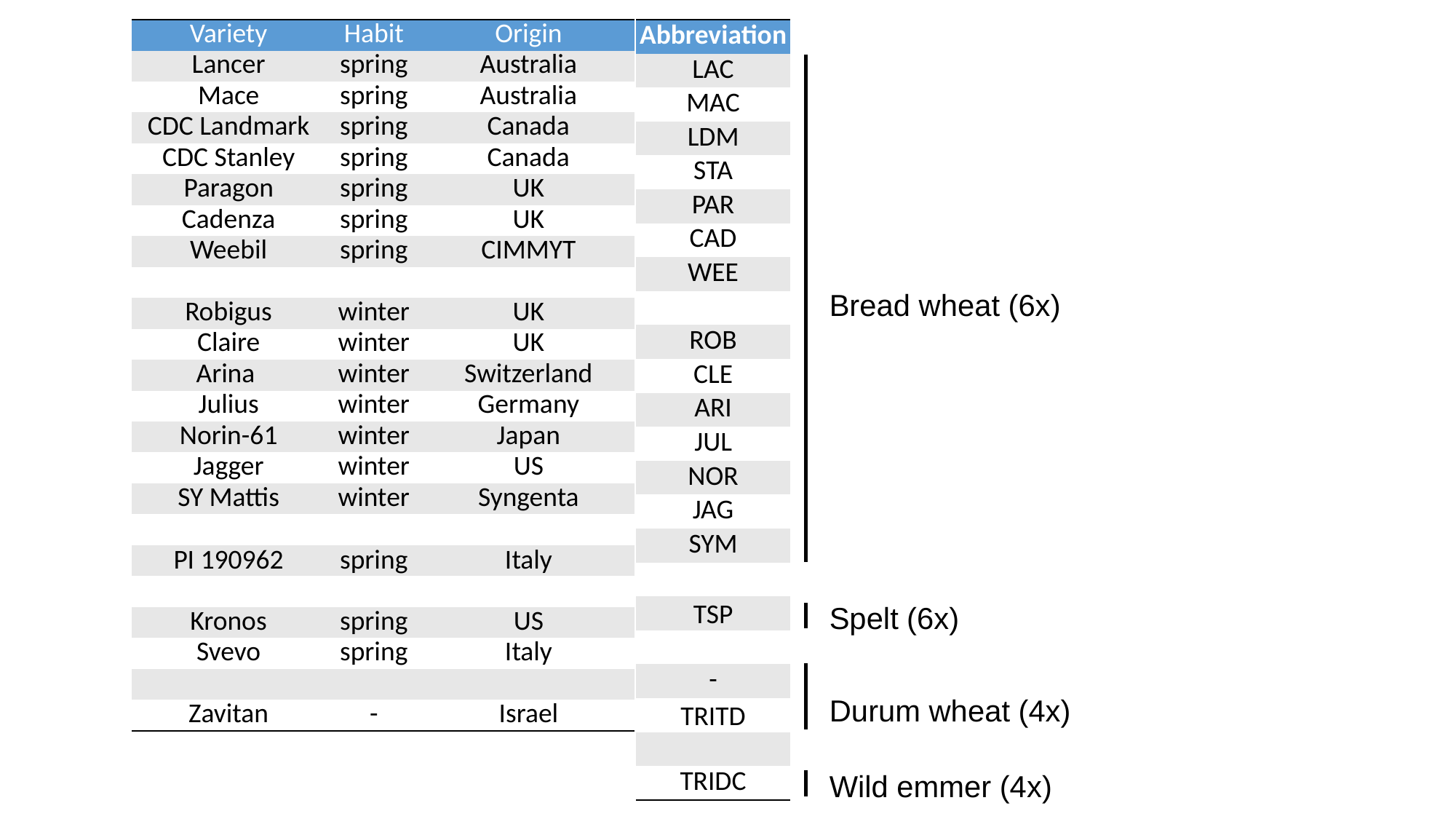

| Variety | Habit | Origin |
| --- | --- | --- |
| Lancer | spring | Australia |
| Mace | spring | Australia |
| CDC Landmark | spring | Canada |
| CDC Stanley | spring | Canada |
| Paragon | spring | UK |
| Cadenza | spring | UK |
| Weebil | spring | CIMMYT |
|  |  |  |
| Robigus | winter | UK |
| Claire | winter | UK |
| Arina | winter | Switzerland |
| Julius | winter | Germany |
| Norin-61 | winter | Japan |
| Jagger | winter | US |
| SY Mattis | winter | Syngenta |
|  |  |  |
| PI 190962 | spring | Italy |
|  |  |  |
| Kronos | spring | US |
| Svevo | spring | Italy |
|  |  |  |
| Zavitan | - | Israel |
| Abbreviation |
| --- |
| LAC |
| MAC |
| LDM |
| STA |
| PAR |
| CAD |
| WEE |
|  |
| ROB |
| CLE |
| ARI |
| JUL |
| NOR |
| JAG |
| SYM |
|  |
| TSP |
|  |
| - |
| TRITD |
|  |
| TRIDC |
Bread wheat (6x)
Spelt (6x)
Durum wheat (4x)
Wild emmer (4x)